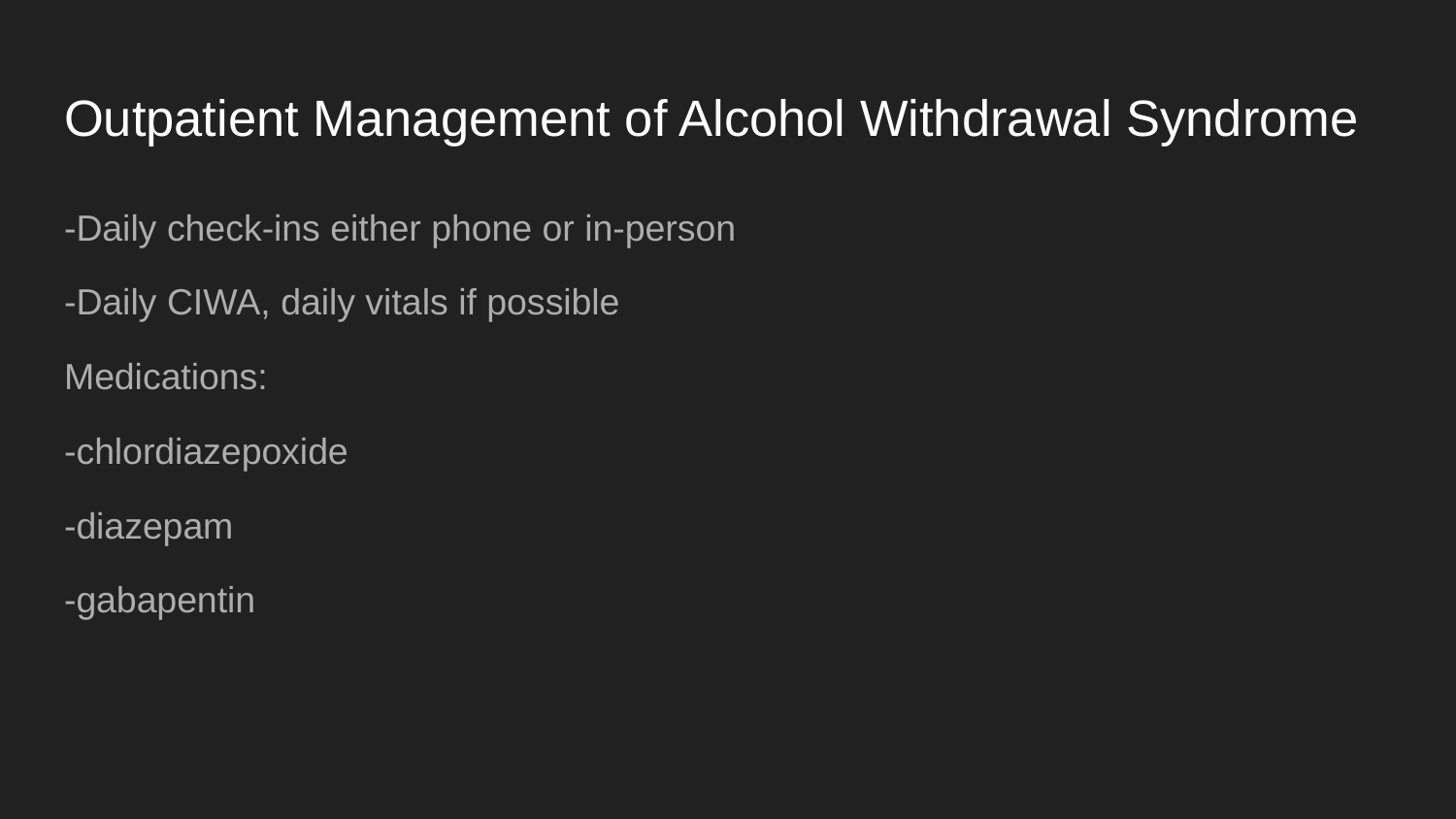

# Outpatient Management of Alcohol Withdrawal Syndrome
-Daily check-ins either phone or in-person
-Daily CIWA, daily vitals if possible
Medications:
-chlordiazepoxide
-diazepam
-gabapentin